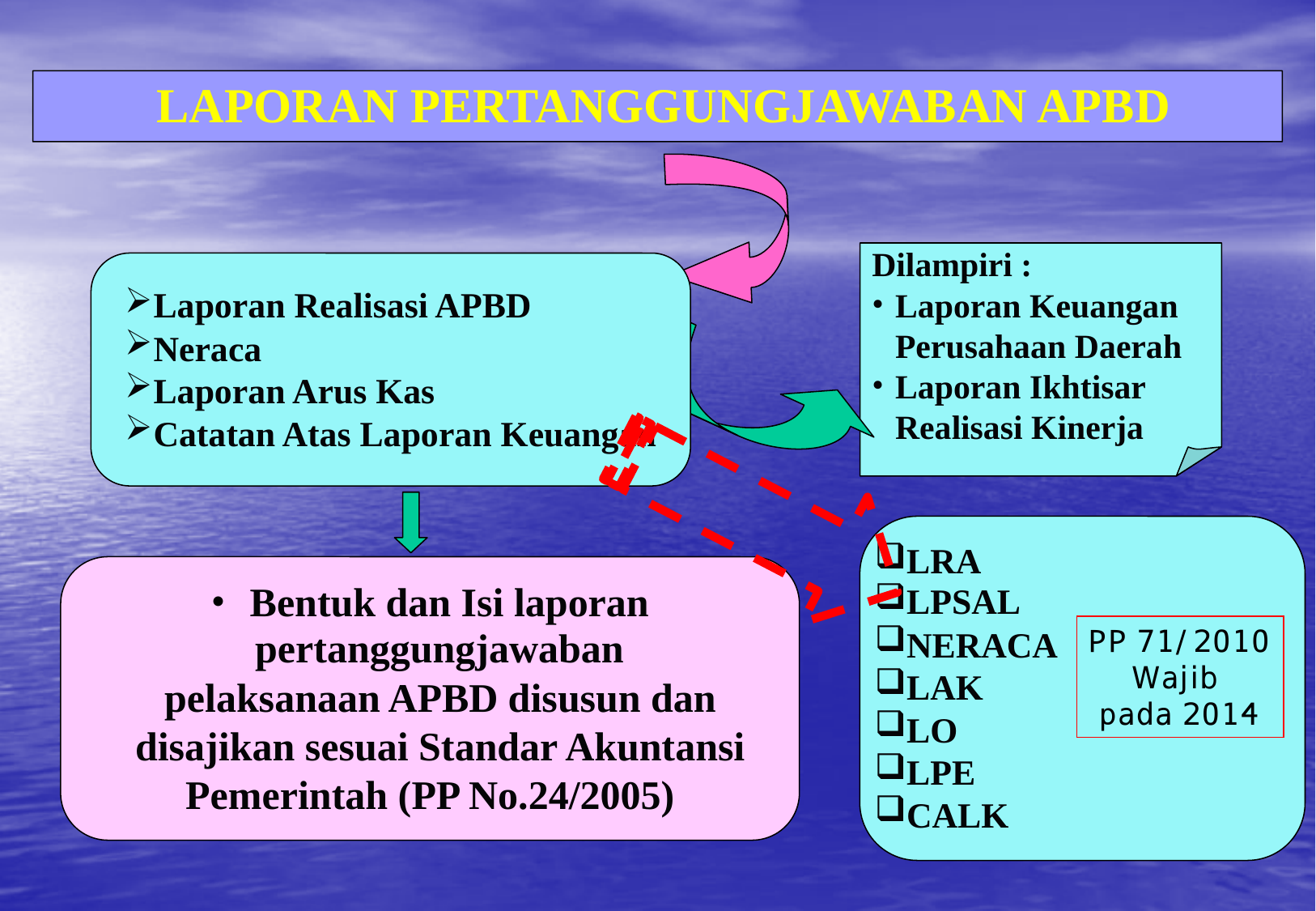

LAPORAN PERTANGGUNGJAWABAN APBD

Dilampiri :
Laporan Keuangan Perusahaan Daerah
Laporan Ikhtisar Realisasi Kinerja

Laporan Realisasi APBD
Neraca
Laporan Arus Kas
Catatan Atas Laporan Keuangan

LRA
LPSAL
NERACA
LAK
LO
LPE
CALK

 Bentuk dan Isi laporan pertanggungjawaban
   pelaksanaan APBD disusun dan
   disajikan sesuai Standar Akuntansi  Pemerintah (PP No.24/2005)
PP 71/2010
Wajib
pada 2014